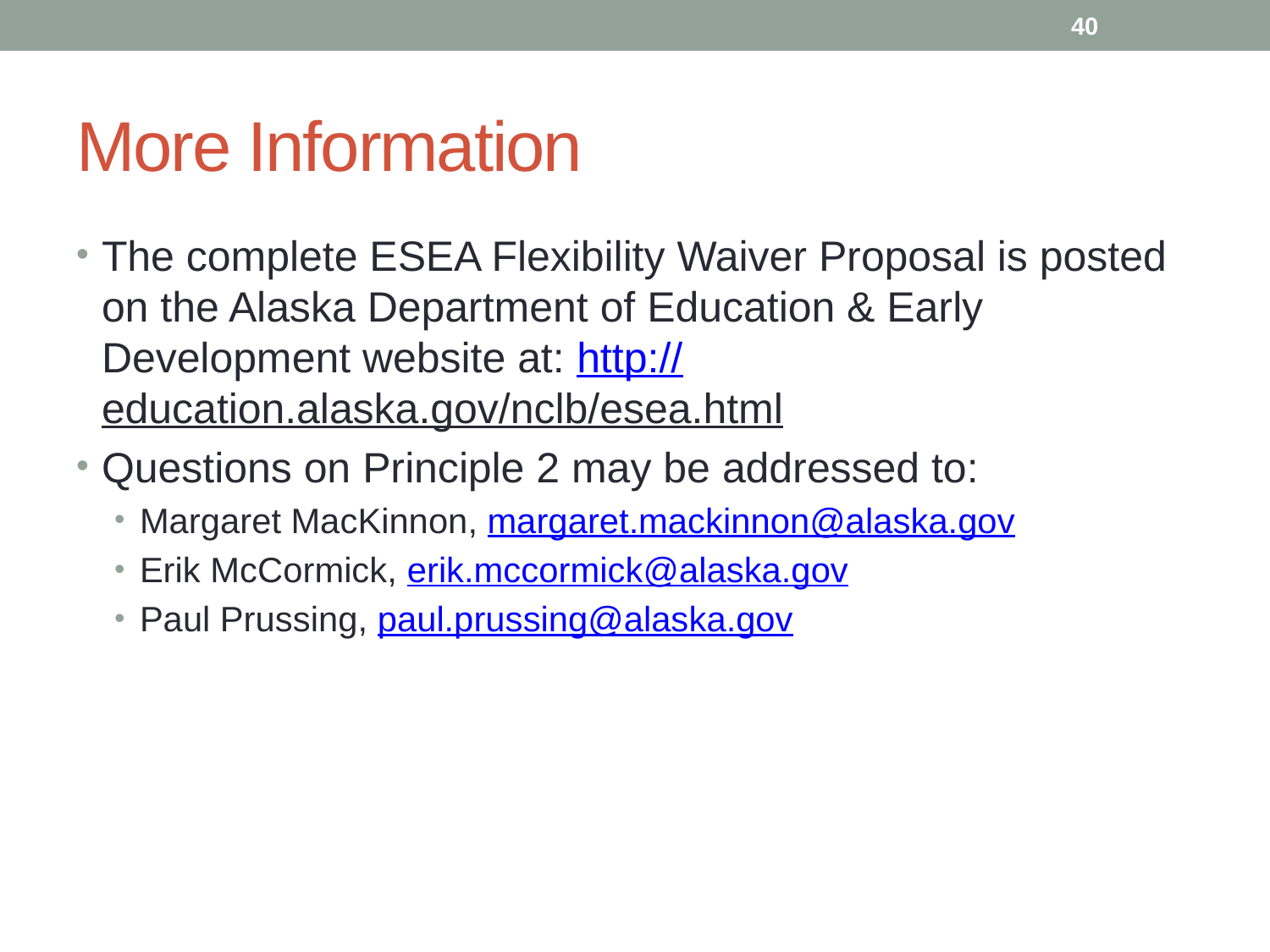

40
# More Information
The complete ESEA Flexibility Waiver Proposal is posted on the Alaska Department of Education & Early Development website at: http://education.alaska.gov/nclb/esea.html
Questions on Principle 2 may be addressed to:
Margaret MacKinnon, margaret.mackinnon@alaska.gov
Erik McCormick, erik.mccormick@alaska.gov
Paul Prussing, paul.prussing@alaska.gov